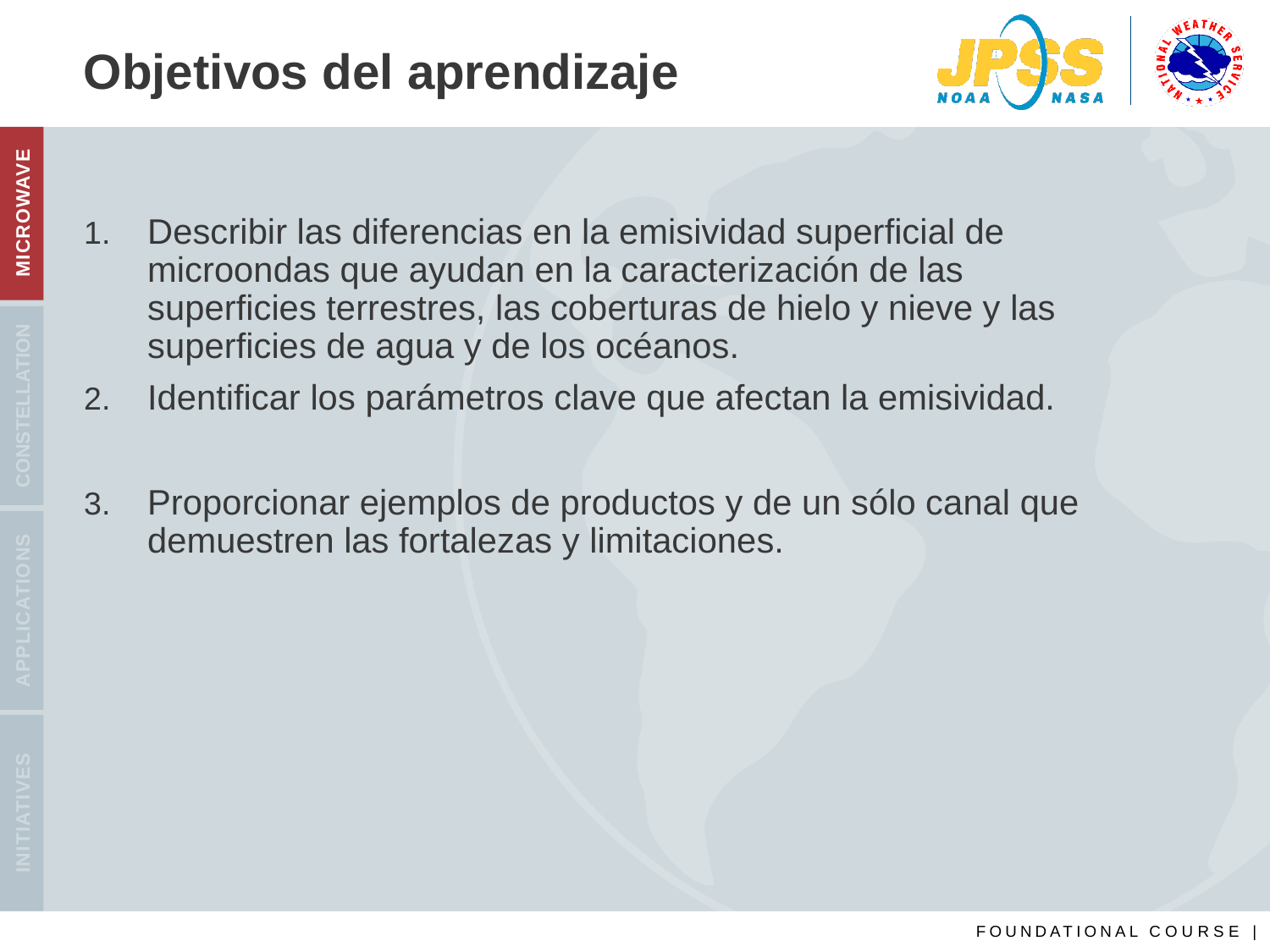

# Objetivos del aprendizaje

Describir las diferencias en la emisividad superficial de microondas que ayudan en la caracterización de las superficies terrestres, las coberturas de hielo y nieve y las superficies de agua y de los océanos.
Identificar los parámetros clave que afectan la emisividad.

Proporcionar ejemplos de productos y de un sólo canal que demuestren las fortalezas y limitaciones.